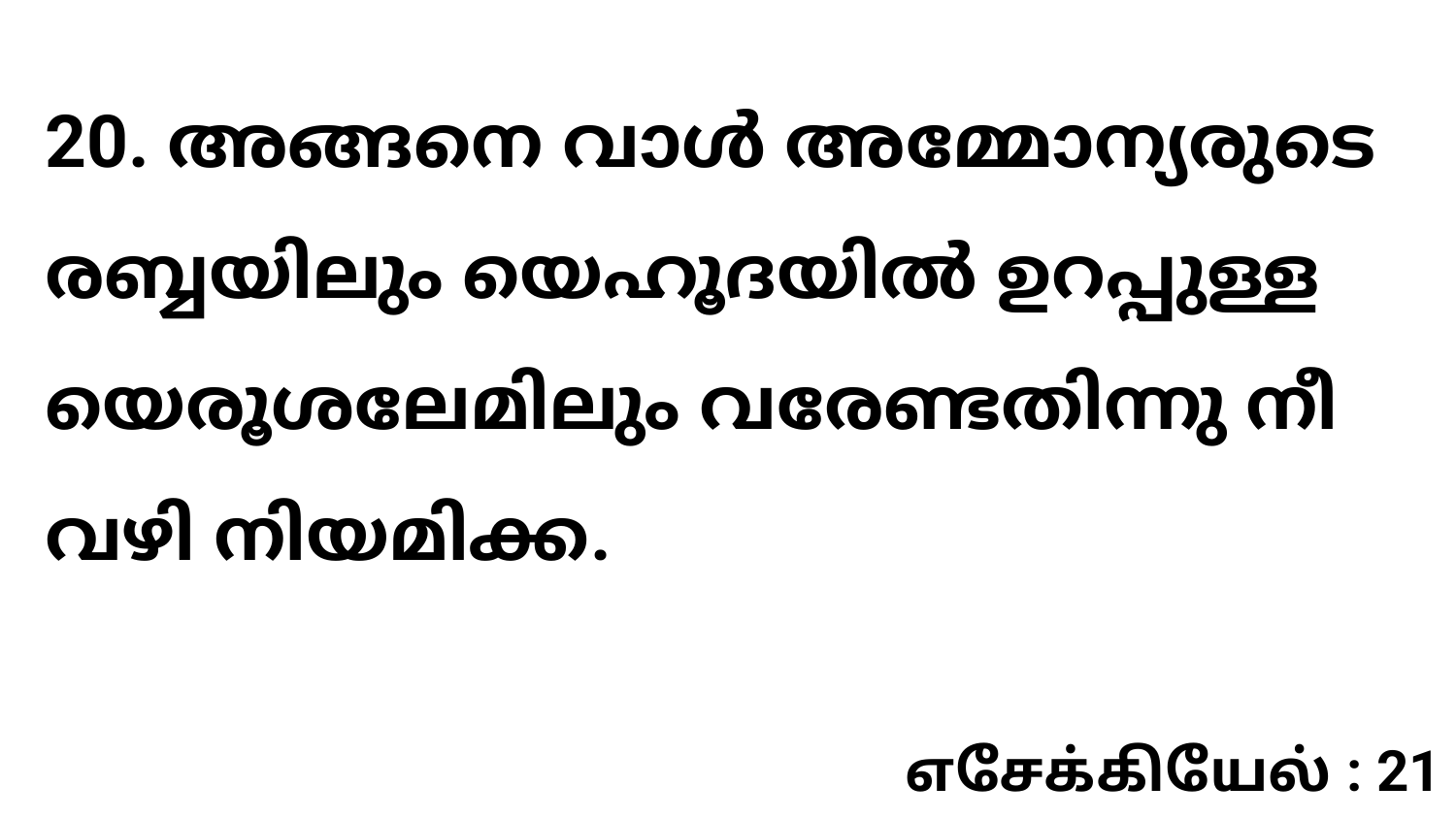

20. അങ്ങനെ വാൾ അമ്മോന്യരുടെ രബ്ബയിലും യെഹൂദയിൽ ഉറപ്പുള്ള യെരൂശലേമിലും വരേണ്ടതിന്നു നീ വഴി നിയമിക്ക.
எசேக்கியேல் : 21